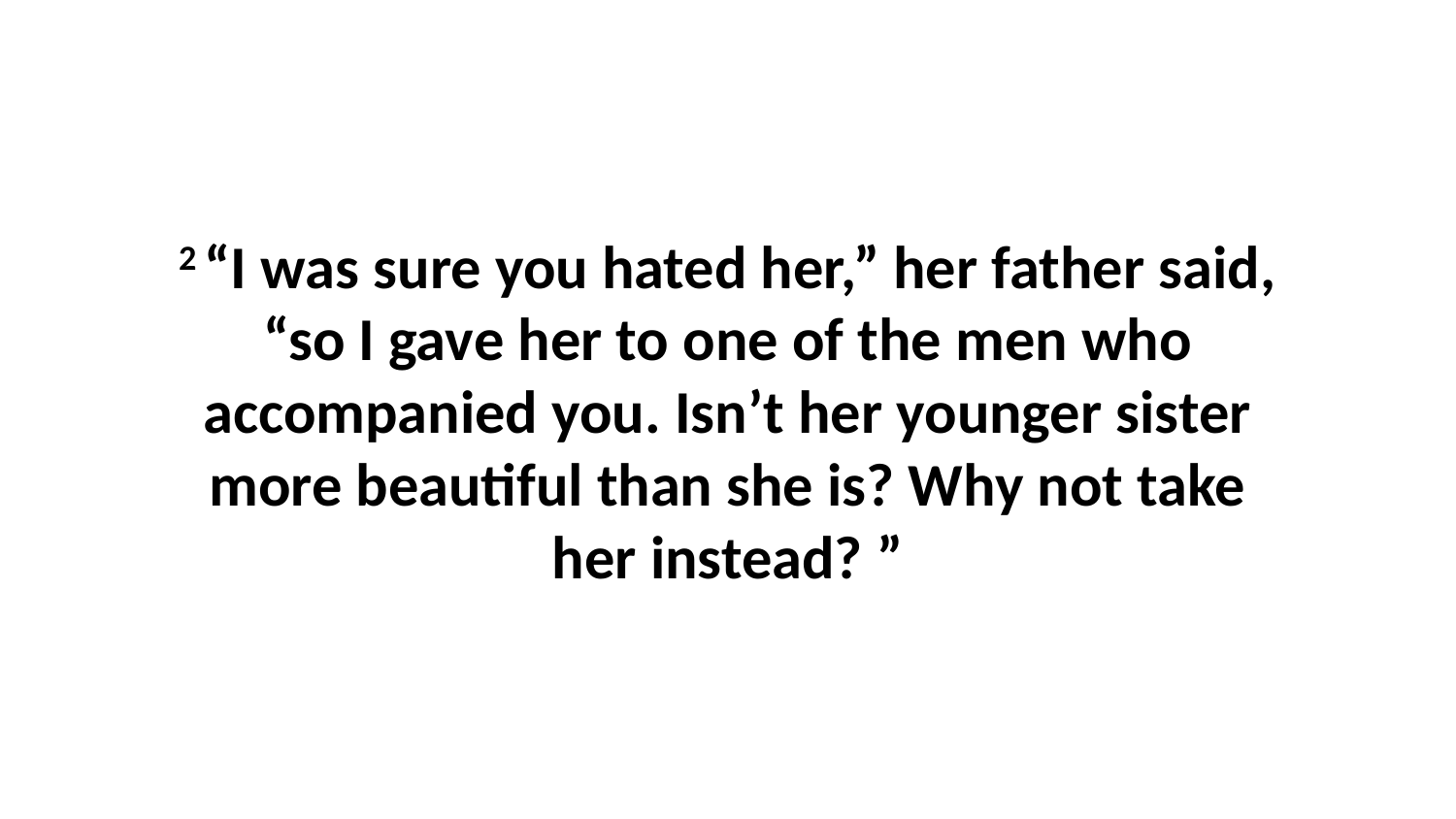

2 “I was sure you hated her,” her father said, “so I gave her to one of the men who accompanied you. Isn’t her younger sister more beautiful than she is? Why not take her instead? ”